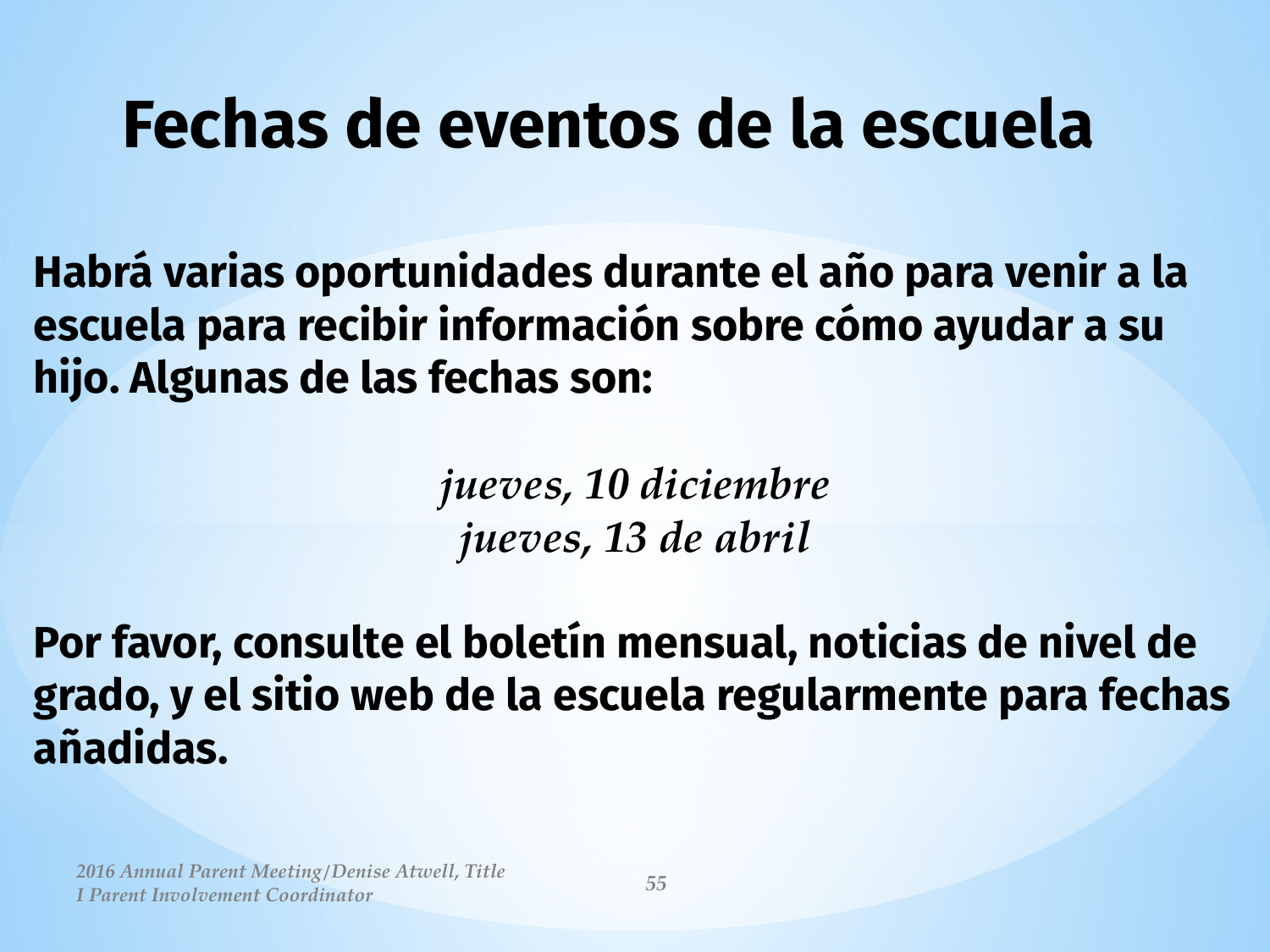

Fechas de eventos de la escuela
Habrá varias oportunidades durante el año para venir a la escuela para recibir información sobre cómo ayudar a su hijo. Algunas de las fechas son:

jueves, 10 diciembre
jueves, 13 de abril

Por favor, consulte el boletín mensual, noticias de nivel de grado, y el sitio web de la escuela regularmente para fechas añadidas.

2016 Annual Parent Meeting/Denise Atwell, Title I Parent Involvement Coordinator
55